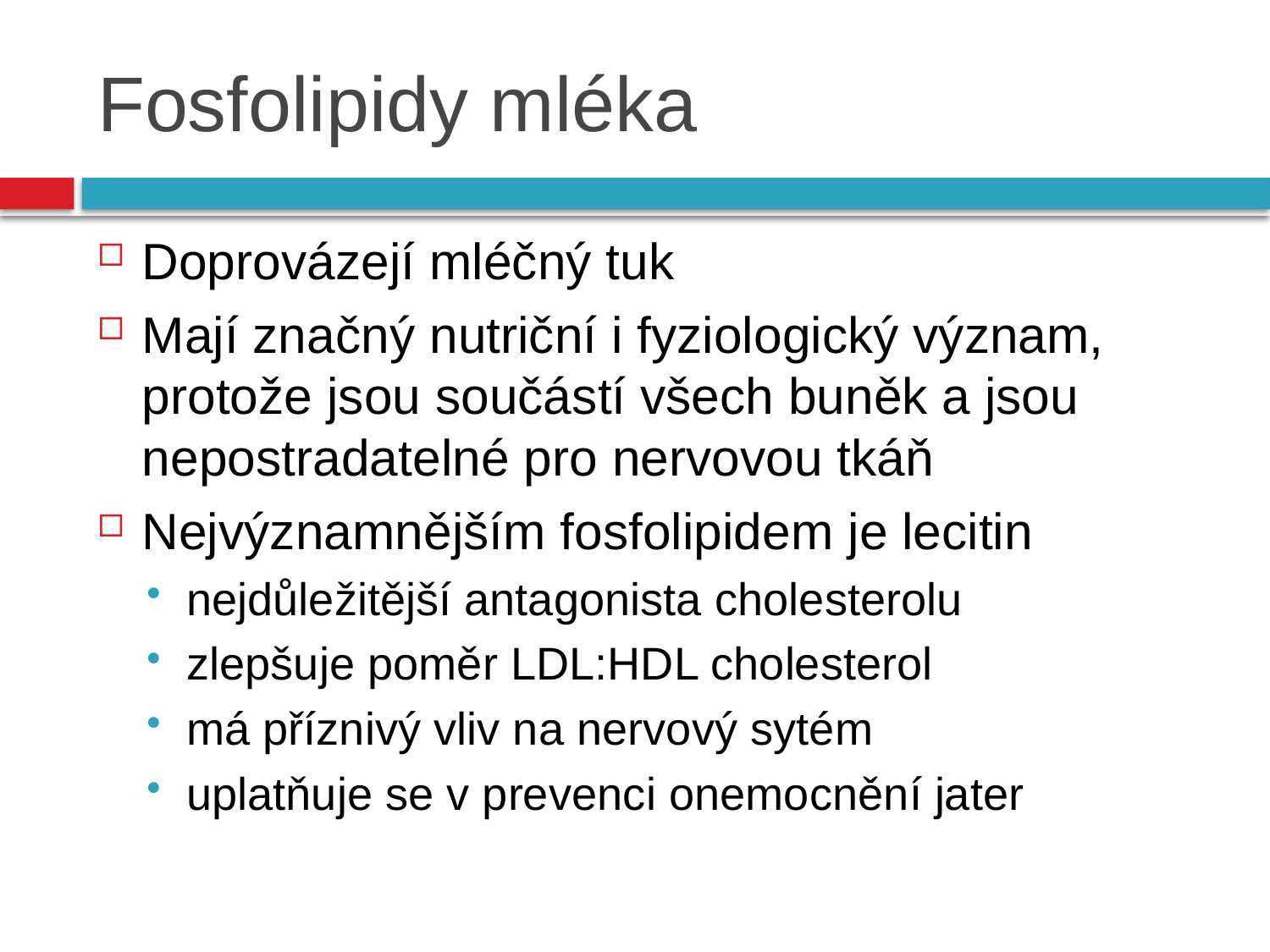

# Fosfolipidy mléka
Doprovázejí mléčný tuk
Mají značný nutriční i fyziologický význam, protože jsou součástí všech buněk a jsou nepostradatelné pro nervovou tkáň
Nejvýznamnějším fosfolipidem je lecitin
nejdůležitější antagonista cholesterolu
zlepšuje poměr LDL:HDL cholesterol
má příznivý vliv na nervový sytém
uplatňuje se v prevenci onemocnění jater